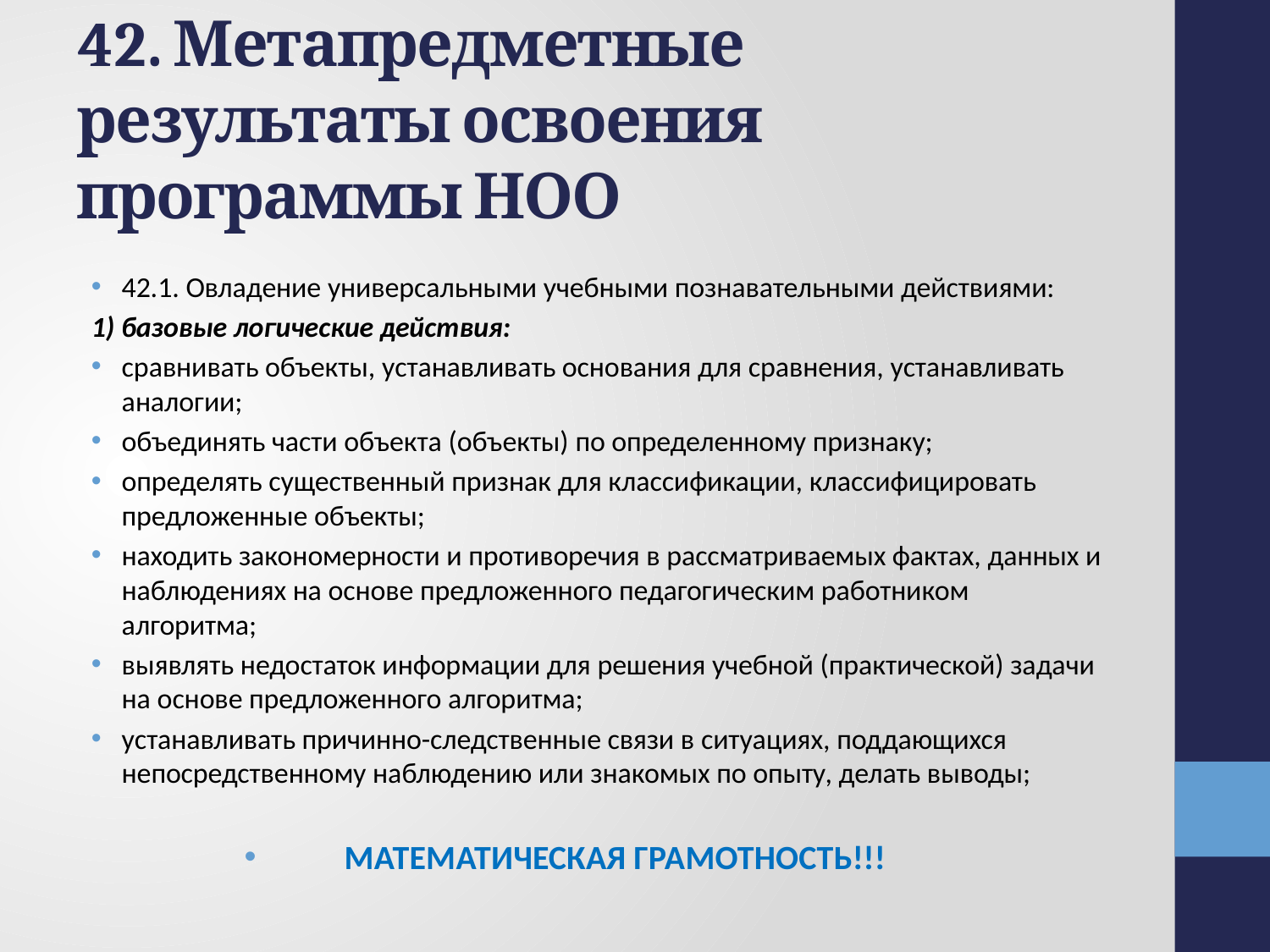

# 42. Метапредметные результаты освоения программы НОО

42.1. Овладение универсальными учебными познавательными действиями:
1) базовые логические действия:
сравнивать объекты, устанавливать основания для сравнения, устанавливать аналогии;
объединять части объекта (объекты) по определенному признаку;
определять существенный признак для классификации, классифицировать предложенные объекты;
находить закономерности и противоречия в рассматриваемых фактах, данных и наблюдениях на основе предложенного педагогическим работником алгоритма;
выявлять недостаток информации для решения учебной (практической) задачи на основе предложенного алгоритма;
устанавливать причинно-следственные связи в ситуациях, поддающихся непосредственному наблюдению или знакомых по опыту, делать выводы;

МАТЕМАТИЧЕСКАЯ ГРАМОТНОСТЬ!!!